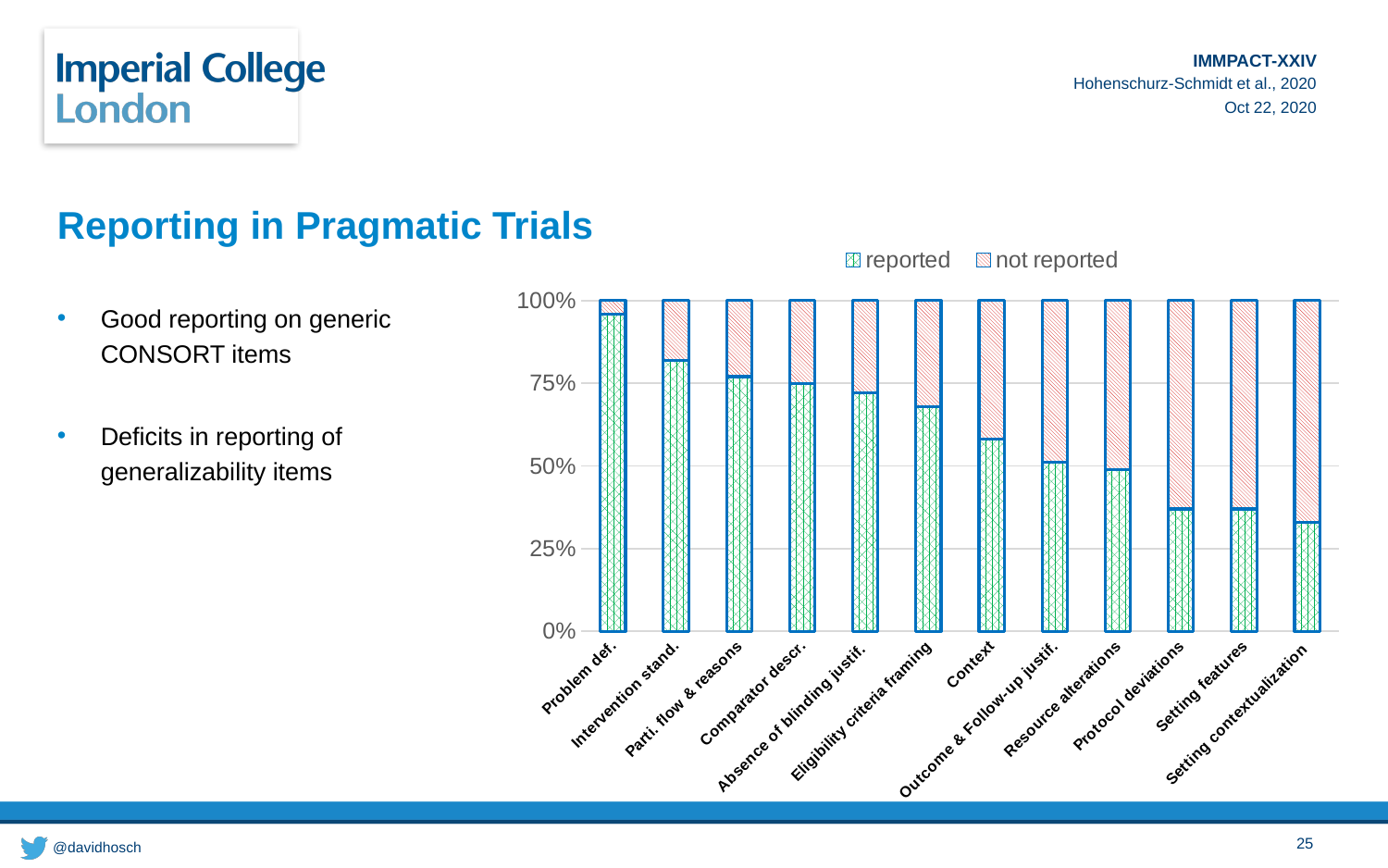

25
# Reporting in Pragmatic Trials

### Chart

| Category | reported | not reported |
|---|---|---|
| Problem def. | 9.6 | 0.40000000000000036 |
| Intervention stand. | 8.2 | 1.8000000000000007 |
| Parti. flow & reasons | 7.7 | 2.3 |
| Comparator descr. | 7.5 | 2.5 |
| Absence of blinding justif.  | 7.2 | 2.8 |
| Eligibility criteria framing | 6.8 | 3.2 |
| Context | 5.8 | 4.2 |
| Outcome & Follow-up justif. | 5.1 | 4.9 |
| Resource alterations | 4.9 | 5.1 |
| Protocol deviations | 3.7 | 6.3 |
| Setting features | 3.7 | 6.3 |
| Setting contextualization  | 3.3 | 6.7 |
Good reporting on generic CONSORT items

Deficits in reporting of generalizability items